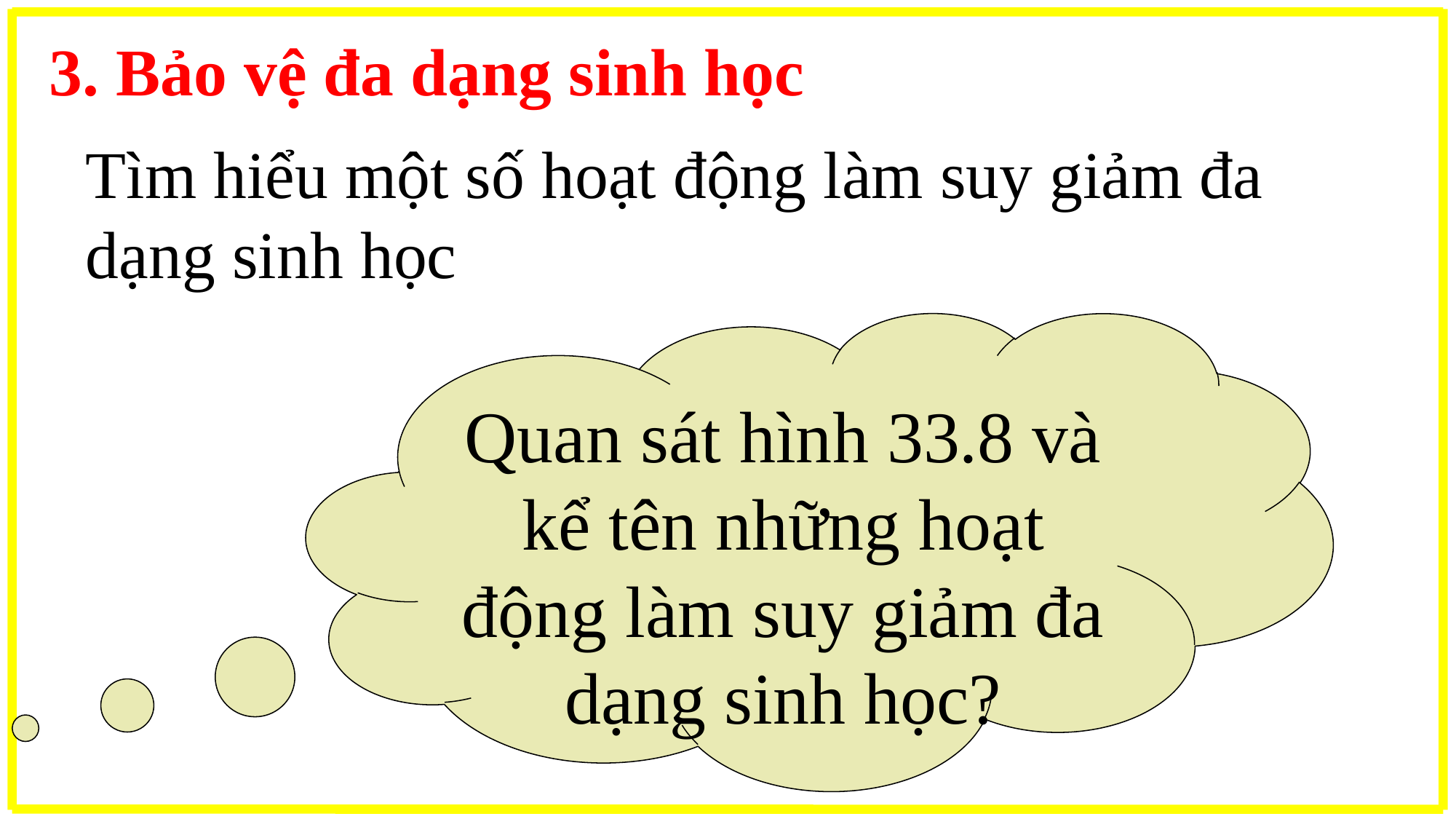

3. Bảo vệ đa dạng sinh học

Tìm hiểu một số hoạt động làm suy giảm đa dạng sinh học
Quan sát hình 33.8 và kể tên những hoạt động làm suy giảm đa dạng sinh học?